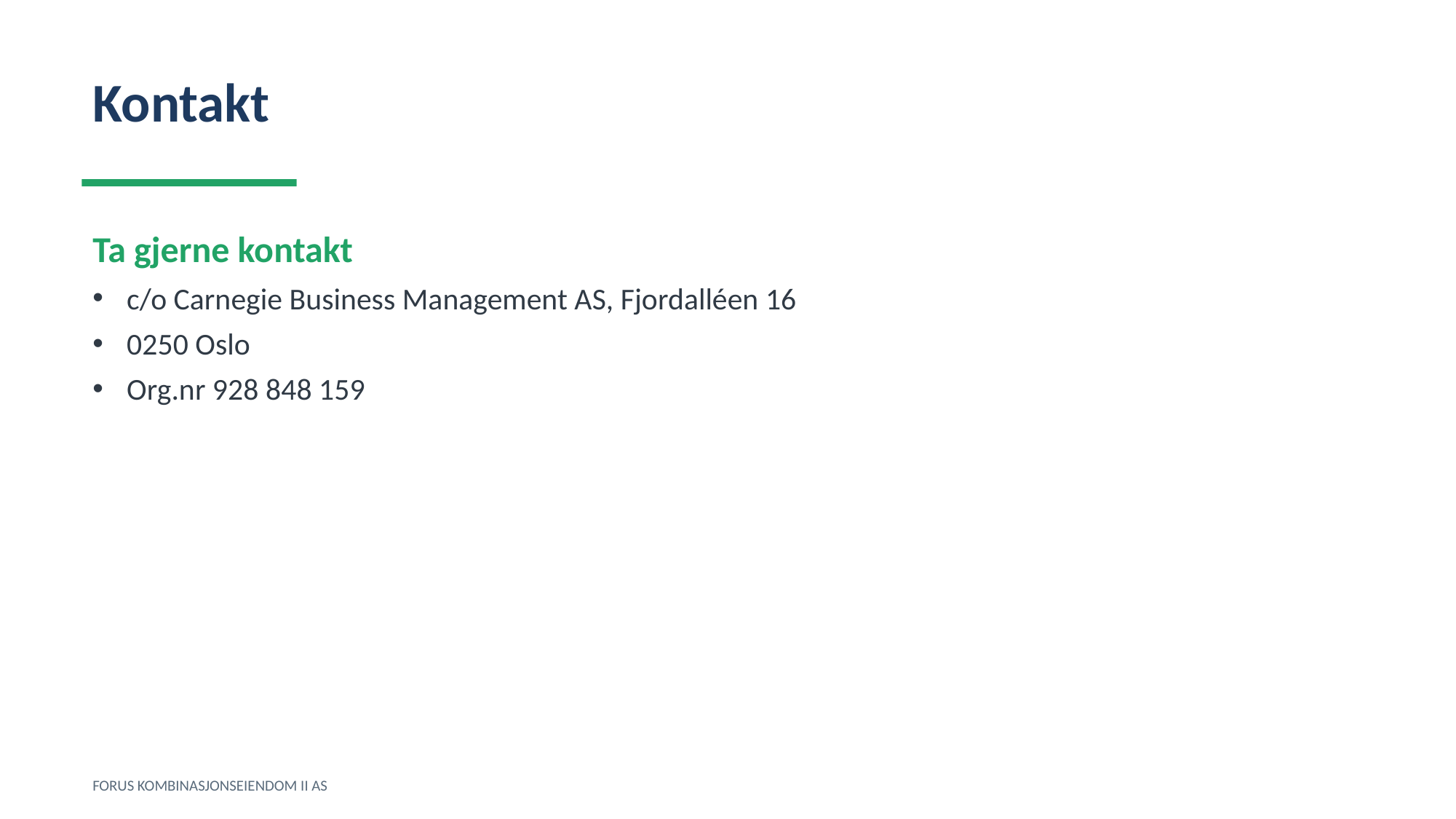

Kontakt

Ta gjerne kontakt
c/o Carnegie Business Management AS, Fjordalléen 16
0250 Oslo
Org.nr 928 848 159
FORUS KOMBINASJONSEIENDOM II AS